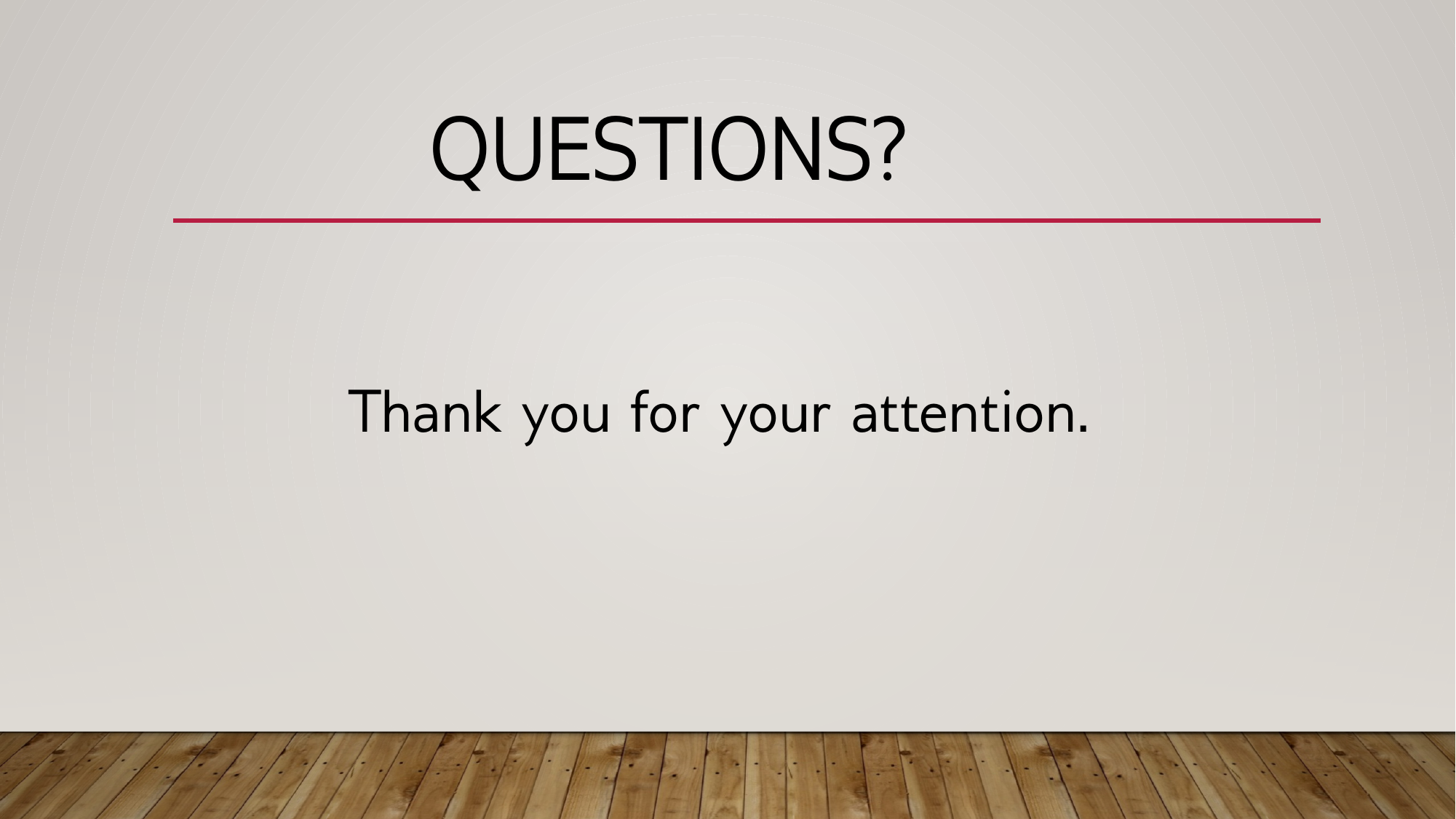

# Questions?

	   Thank you for your attention.